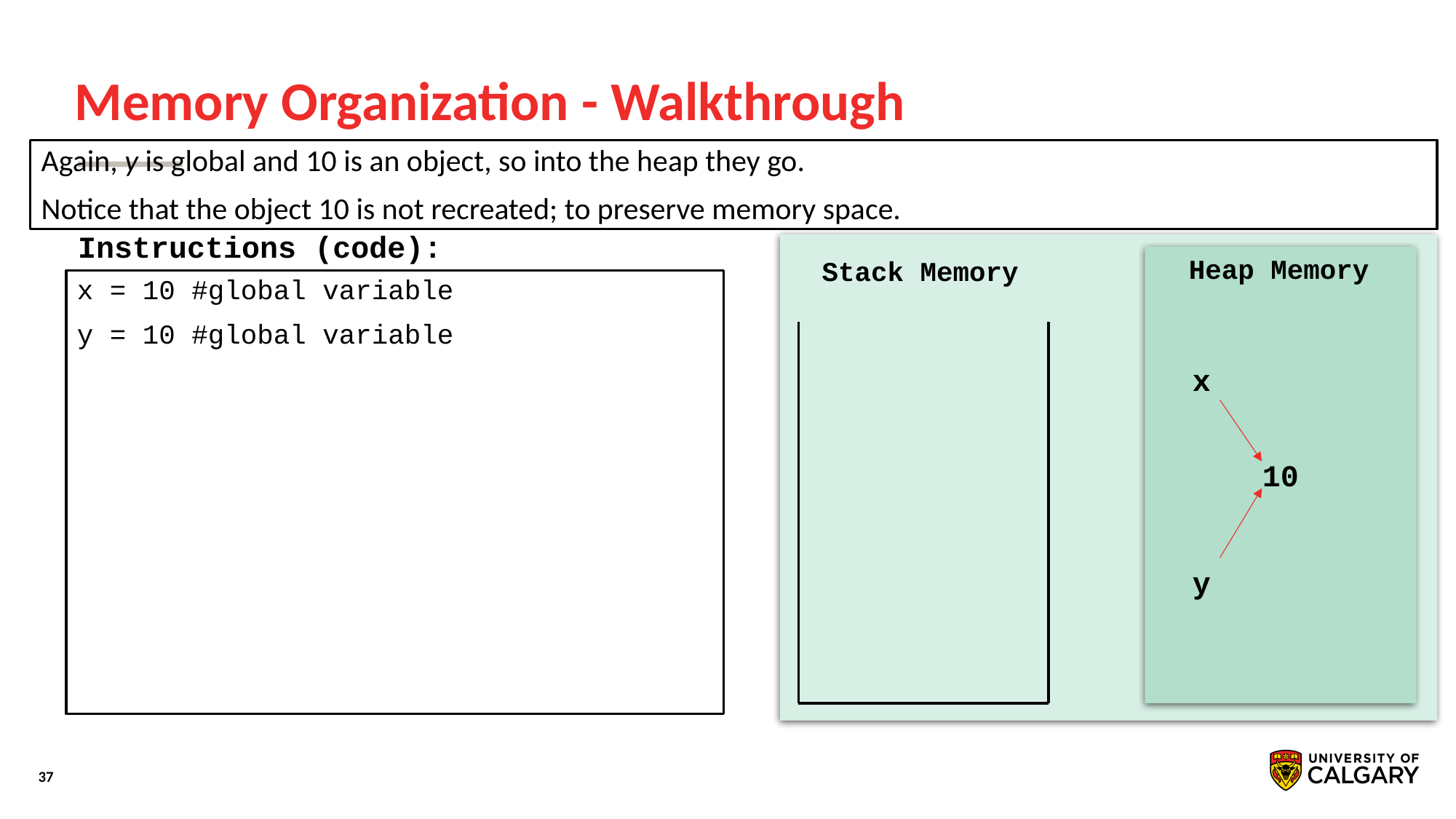

# Memory Organization - Walkthrough
Again, y is global and 10 is an object, so into the heap they go.
Notice that the object 10 is not recreated; to preserve memory space.
Instructions (code):

Heap Memory
10
Stack Memory
x = 10 #global variable
y = 10 #global variable

x
y